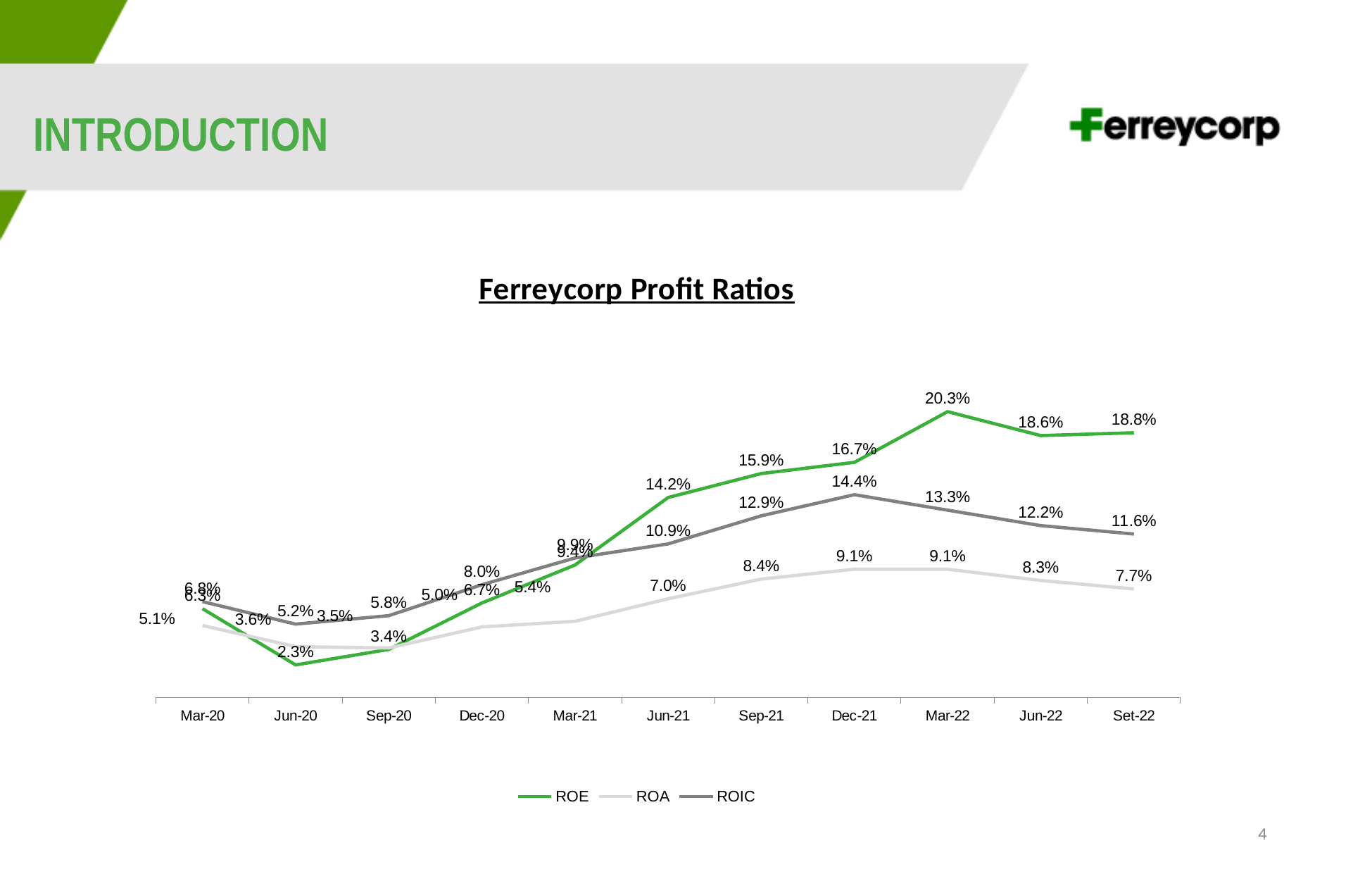

INTRODUCTION

### Chart: Ferreycorp Profit Ratios

| Category | ROE | ROA | ROIC |
|---|---|---|---|
| Mar-20 | 0.063 | 0.051 | 0.068 |
| Jun-20 | 0.023 | 0.036 | 0.052 |
| Sep-20 | 0.034 | 0.035 | 0.058 |
| Dec-20 | 0.067 | 0.05 | 0.08 |
| Mar-21 | 0.094 | 0.054 | 0.099 |
| Jun-21 | 0.142 | 0.07 | 0.109 |
| Sep-21 | 0.159 | 0.084 | 0.129 |
| Dec-21 | 0.16699999999999998 | 0.091 | 0.14400000000000002 |
| Mar-22 | 0.203 | 0.091 | 0.133 |
| Jun-22 | 0.18600000000000003 | 0.083 | 0.122 |
| Set-22 | 0.188 | 0.077 | 0.11599999999999999 |
4